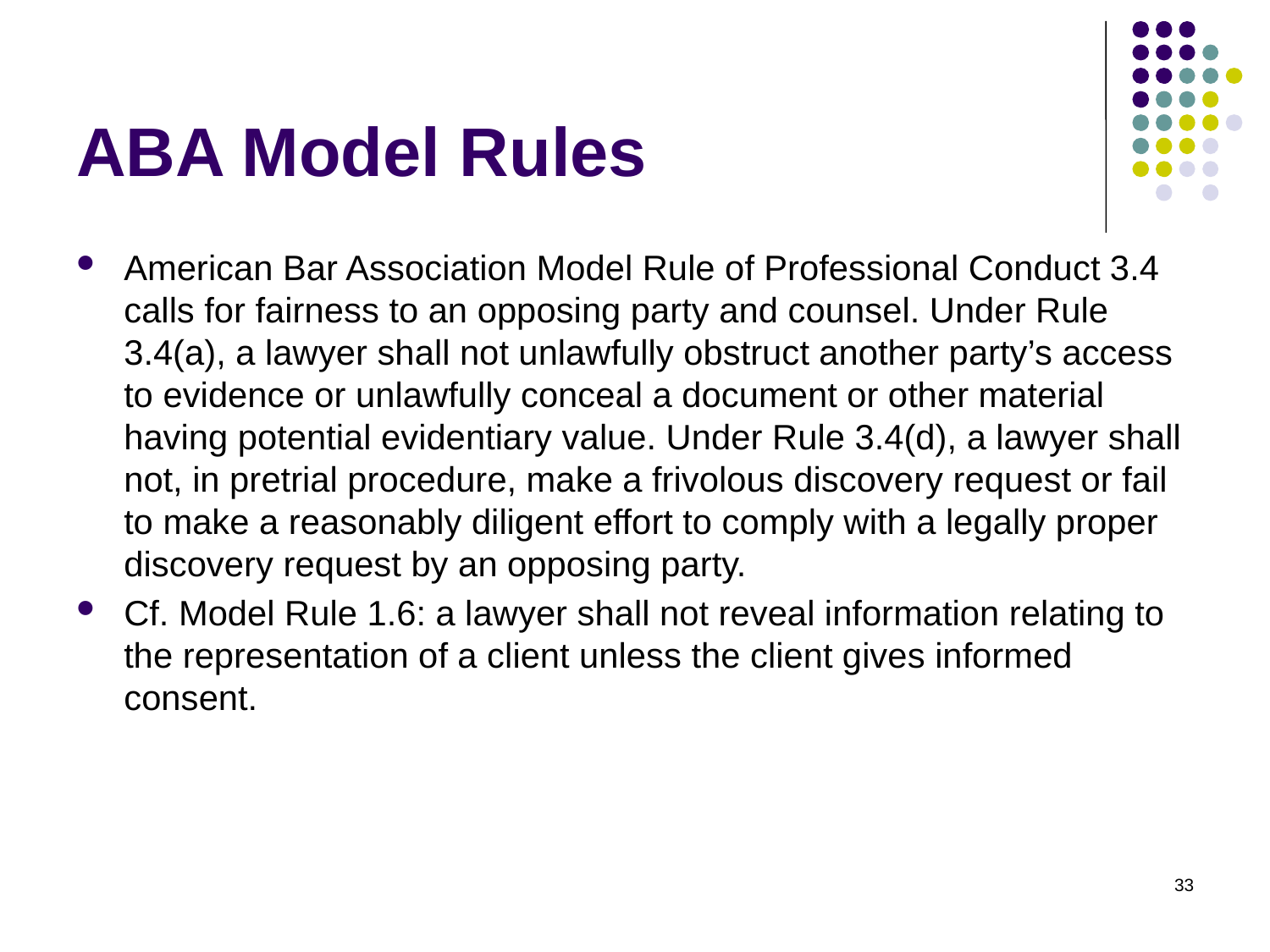

# ABA Model Rules
American Bar Association Model Rule of Professional Conduct 3.4 calls for fairness to an opposing party and counsel. Under Rule 3.4(a), a lawyer shall not unlawfully obstruct another party’s access to evidence or unlawfully conceal a document or other material having potential evidentiary value. Under Rule 3.4(d), a lawyer shall not, in pretrial procedure, make a frivolous discovery request or fail to make a reasonably diligent effort to comply with a legally proper discovery request by an opposing party.
Cf. Model Rule 1.6: a lawyer shall not reveal information relating to the representation of a client unless the client gives informed consent.
33